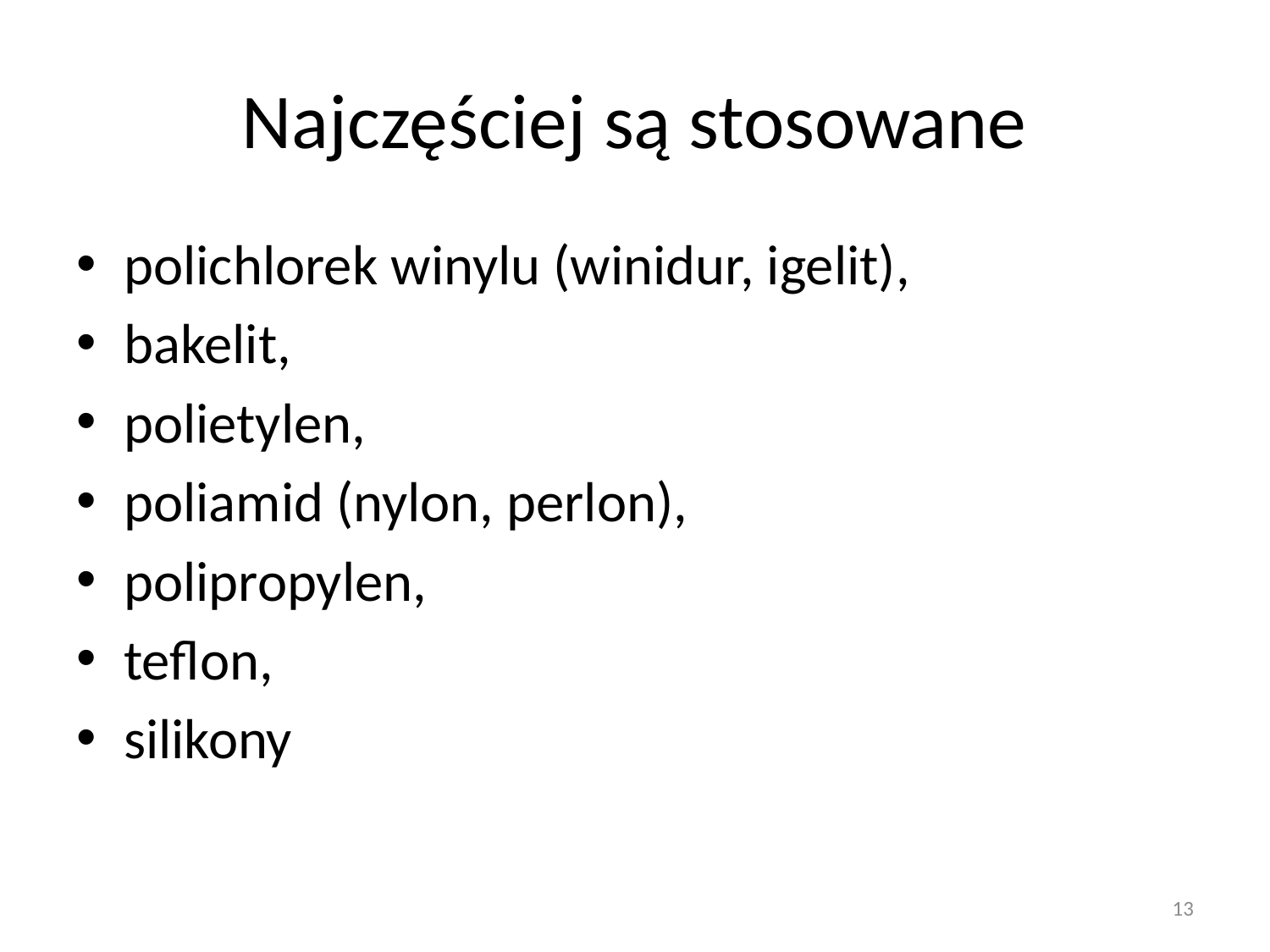

# Najczęściej są stosowane
polichlorek winylu (winidur, igelit),
bakelit,
polietylen,
poliamid (nylon, perlon),
polipropylen,
teflon,
silikony
13